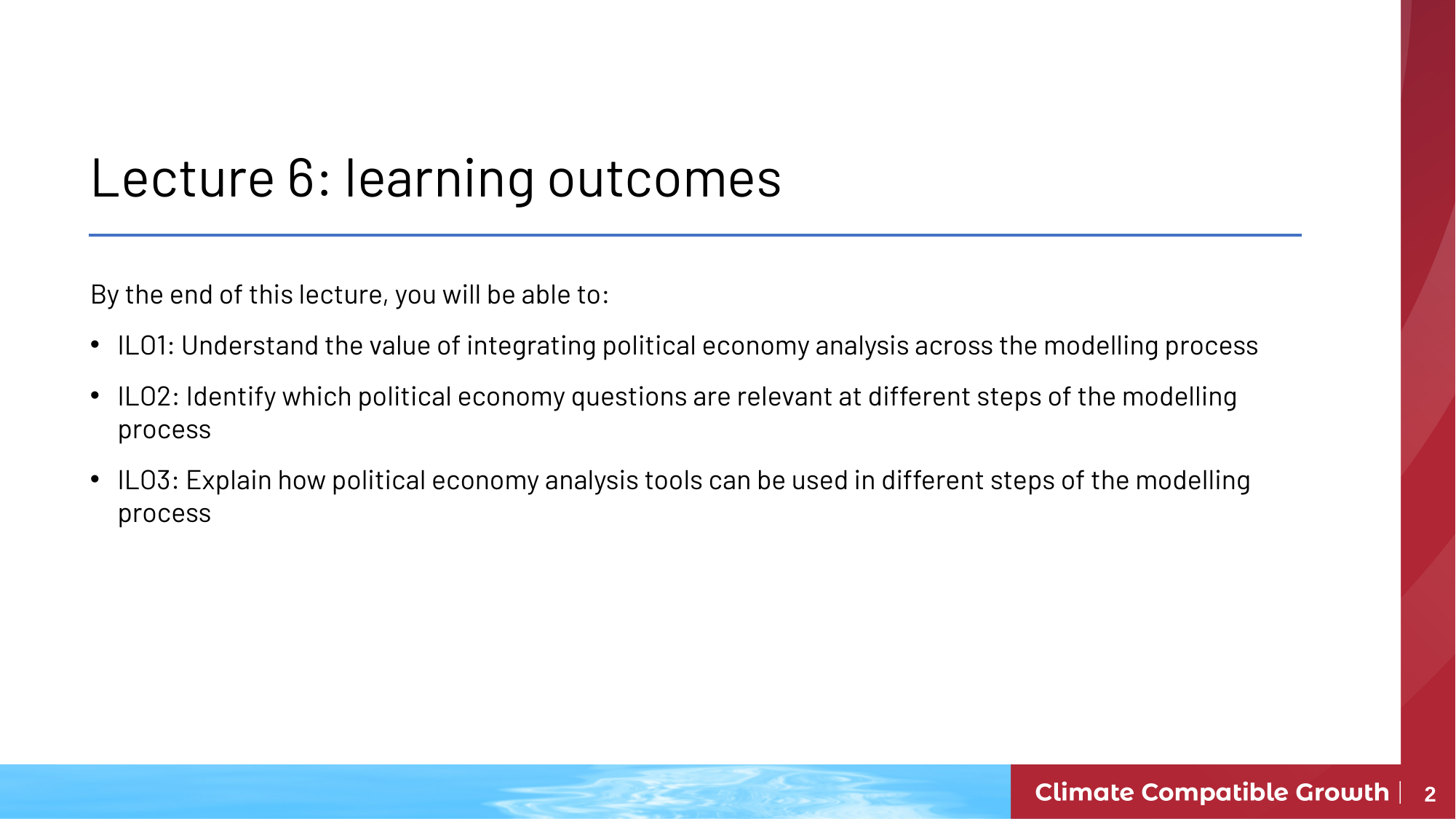

# Lecture 6: learning outcomes
By the end of this lecture, you will be able to:
ILO1: Understand the value of integrating political economy analysis across the modelling process
ILO2: Identify which political economy questions are relevant at different steps of the modelling process
ILO3: Explain how political economy analysis tools can be used in different steps of the modelling process
2